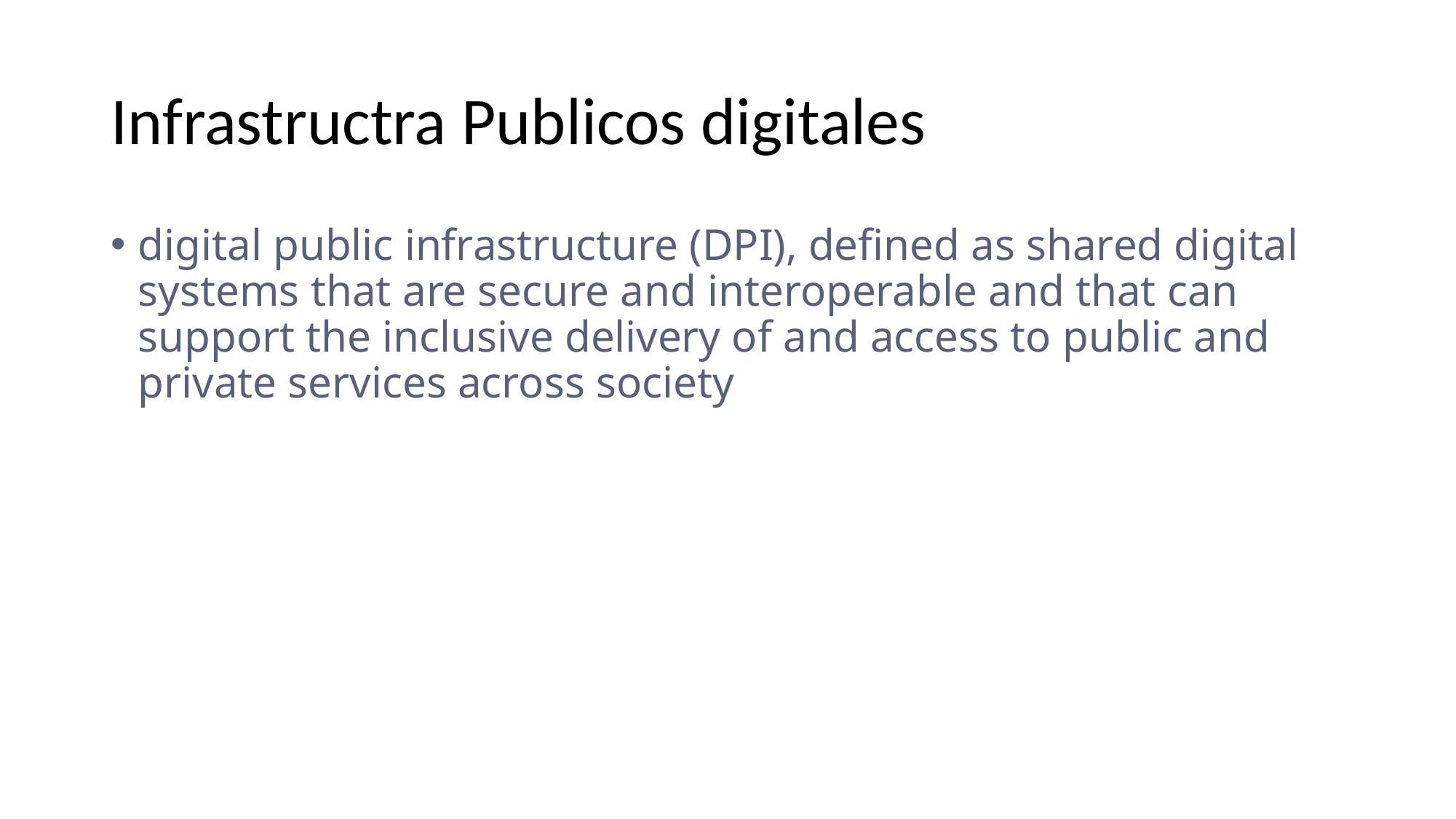

# Infrastructra Publicos digitales
digital public infrastructure (DPI), defined as shared digital systems that are secure and interoperable and that can support the inclusive delivery of and access to public and private services across society